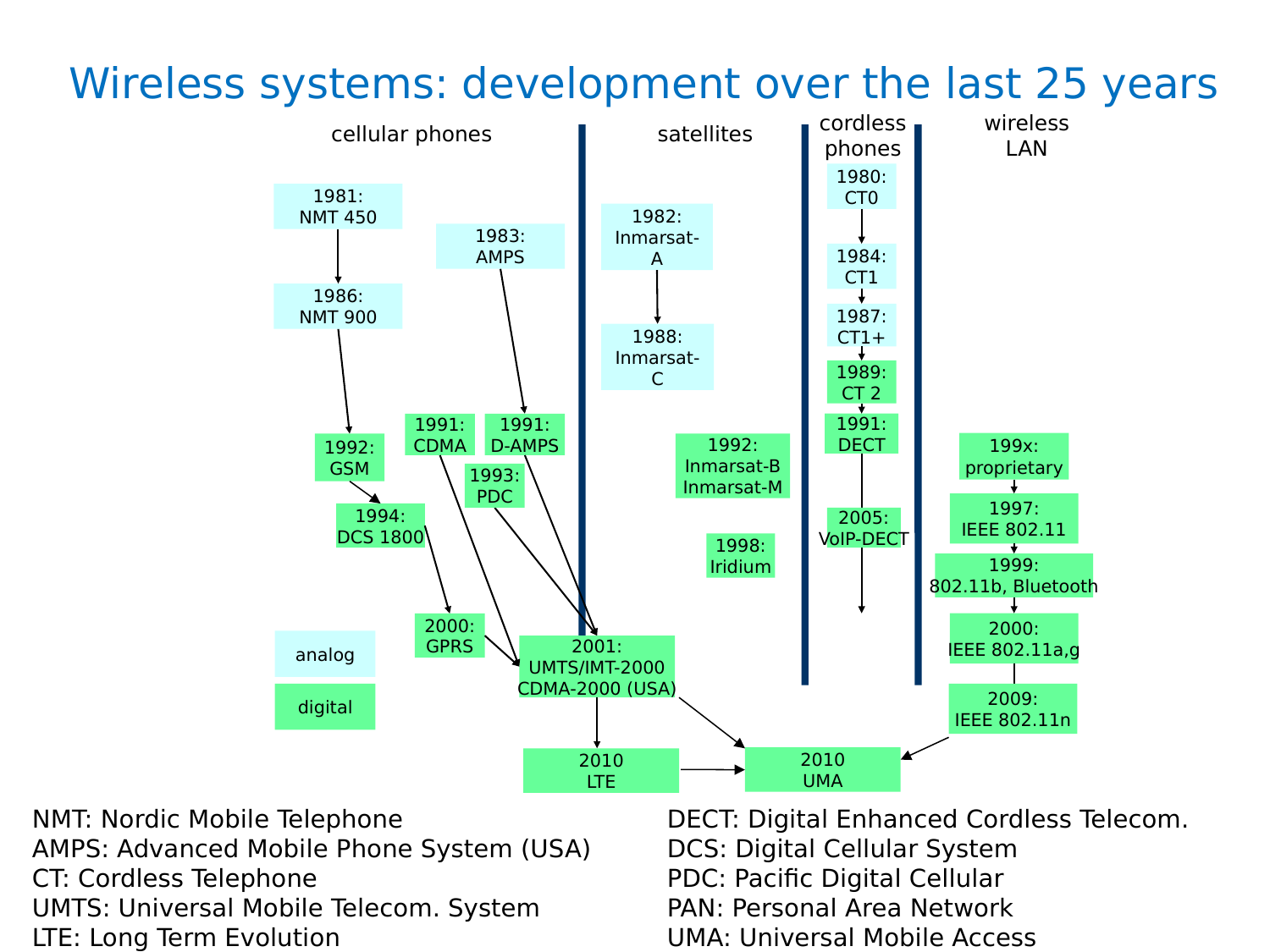

# Wireless systems: development over the last 25 years
cordless
phones
wireless LAN
cellular phones
satellites

1980:
CT0
1981:
NMT 450
1982:
Inmarsat-A
1983:
AMPS
1984:
CT1
1986:
NMT 900
1987:
CT1+
1988:
Inmarsat-C
1989:
CT 2
1991:
CDMA
1991:
D-AMPS
1991:
DECT
199x:
proprietary
1992:
GSM
1992:
Inmarsat-B
Inmarsat-M
1993:
PDC
1997:
IEEE 802.11
1994:
DCS 1800
2005:
VoIP-DECT
1998:
Iridium
1999:
802.11b, Bluetooth
2000:
IEEE 802.11a,g
2000:
GPRS
analog
2001:
UMTS/IMT-2000
CDMA-2000 (USA)
digital
2009:
IEEE 802.11n
2010
UMA
2010
LTE
NMT: Nordic Mobile Telephone			DECT: Digital Enhanced Cordless Telecom.
AMPS: Advanced Mobile Phone System (USA)	DCS: Digital Cellular System
CT: Cordless Telephone			PDC: Pacific Digital Cellular
UMTS: Universal Mobile Telecom. System	PAN: Personal Area Network
LTE: Long Term Evolution			UMA: Universal Mobile Access